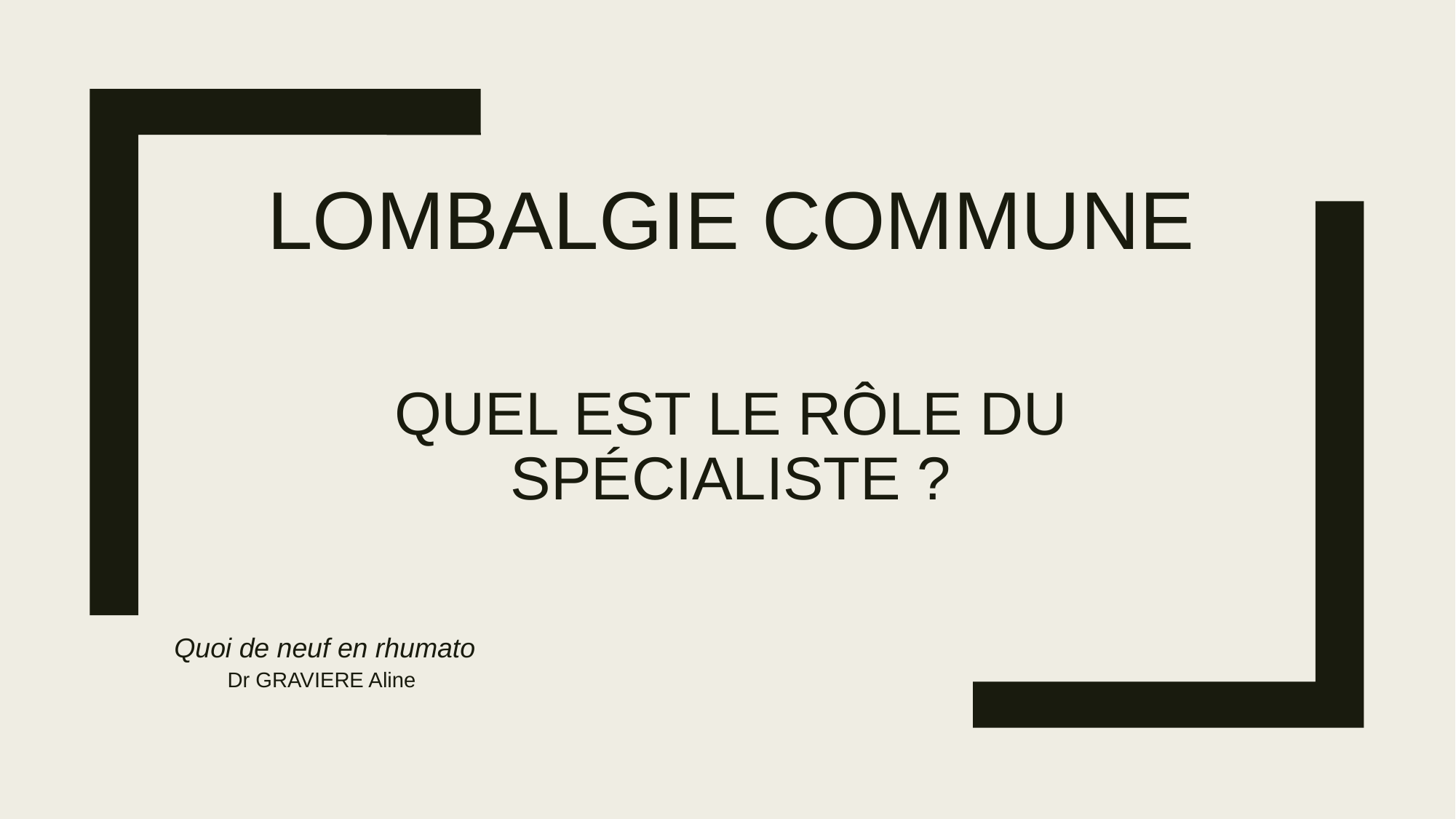

# Lombalgie commune QUEL EST le rôle du spécialiste ?
Quoi de neuf en rhumato
Dr GRAVIERE Aline